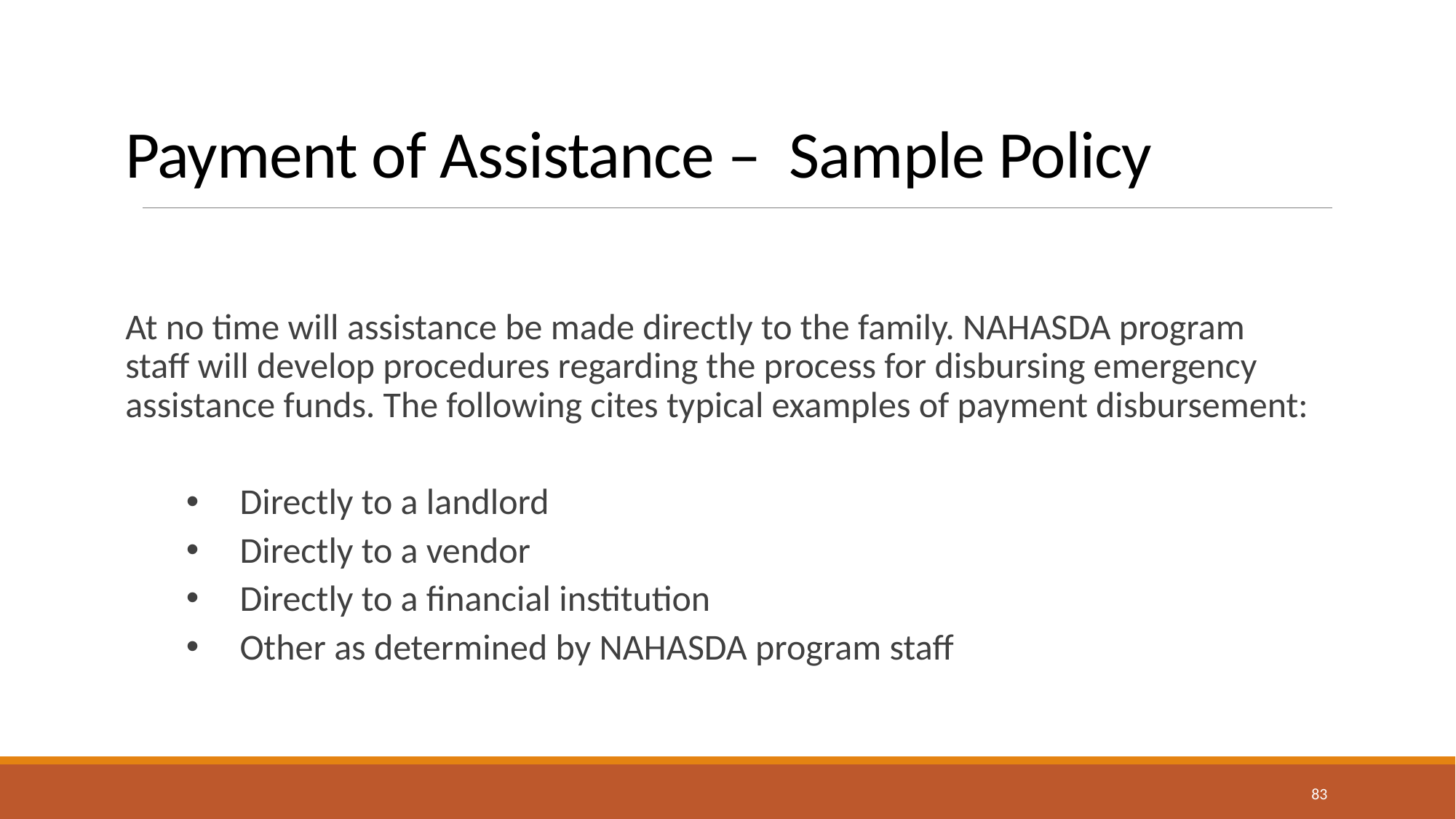

# Payment of Assistance –  Sample Policy
At no time will assistance be made directly to the family. NAHASDA program staff will develop procedures regarding the process for disbursing emergency assistance funds. The following cites typical examples of payment disbursement:

Directly to a landlord
Directly to a vendor
Directly to a financial institution
Other as determined by NAHASDA program staff
83